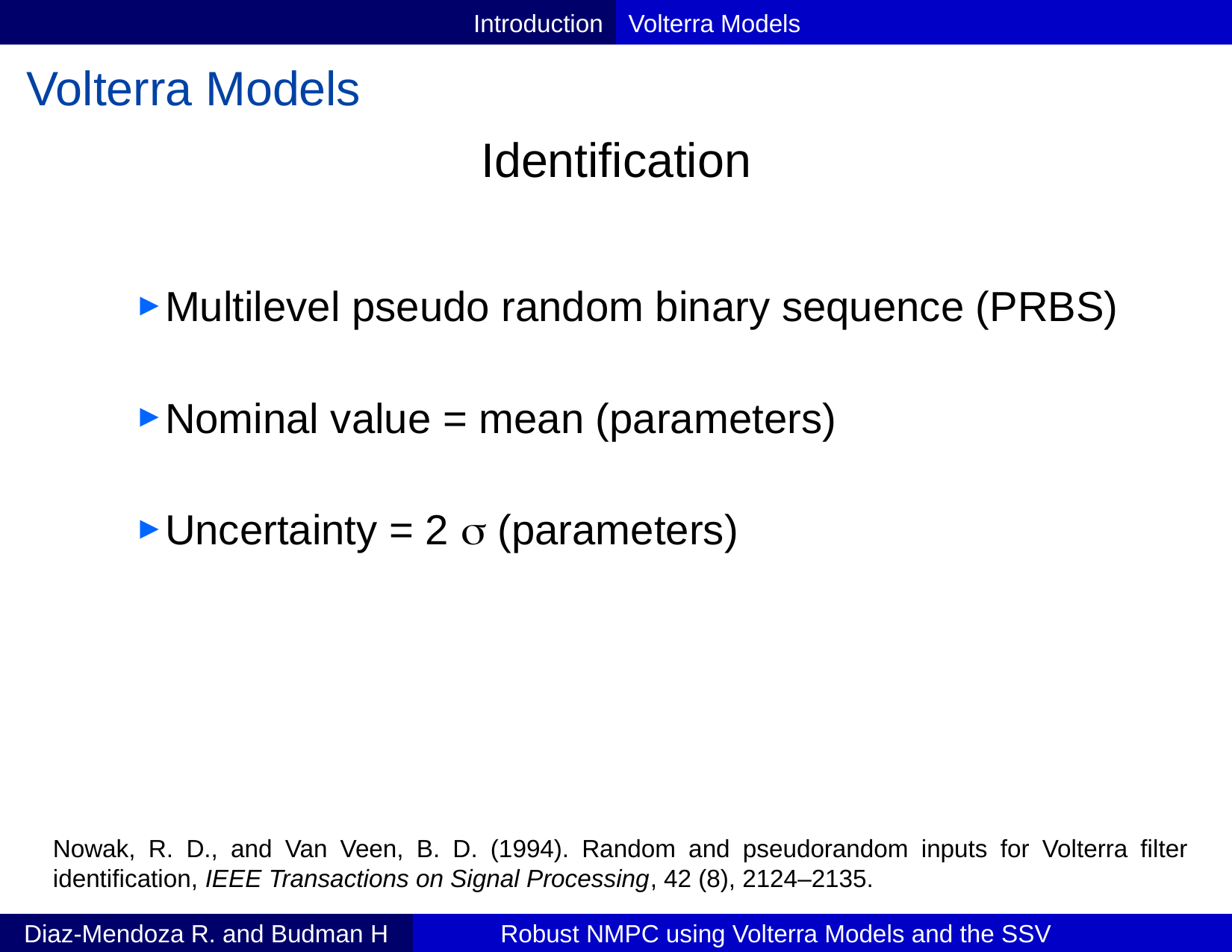

Introduction
Volterra Models
Volterra Models
Identification
Multilevel pseudo random binary sequence (PRBS)

Nominal value = mean (parameters)

Uncertainty = 2 σ (parameters)
Nowak, R. D., and Van Veen, B. D. (1994). Random and pseudorandom inputs for Volterra filter identification, IEEE Transactions on Signal Processing, 42 (8), 2124–2135.
Diaz-Mendoza R. and Budman H
Robust NMPC using Volterra Models and the SSV